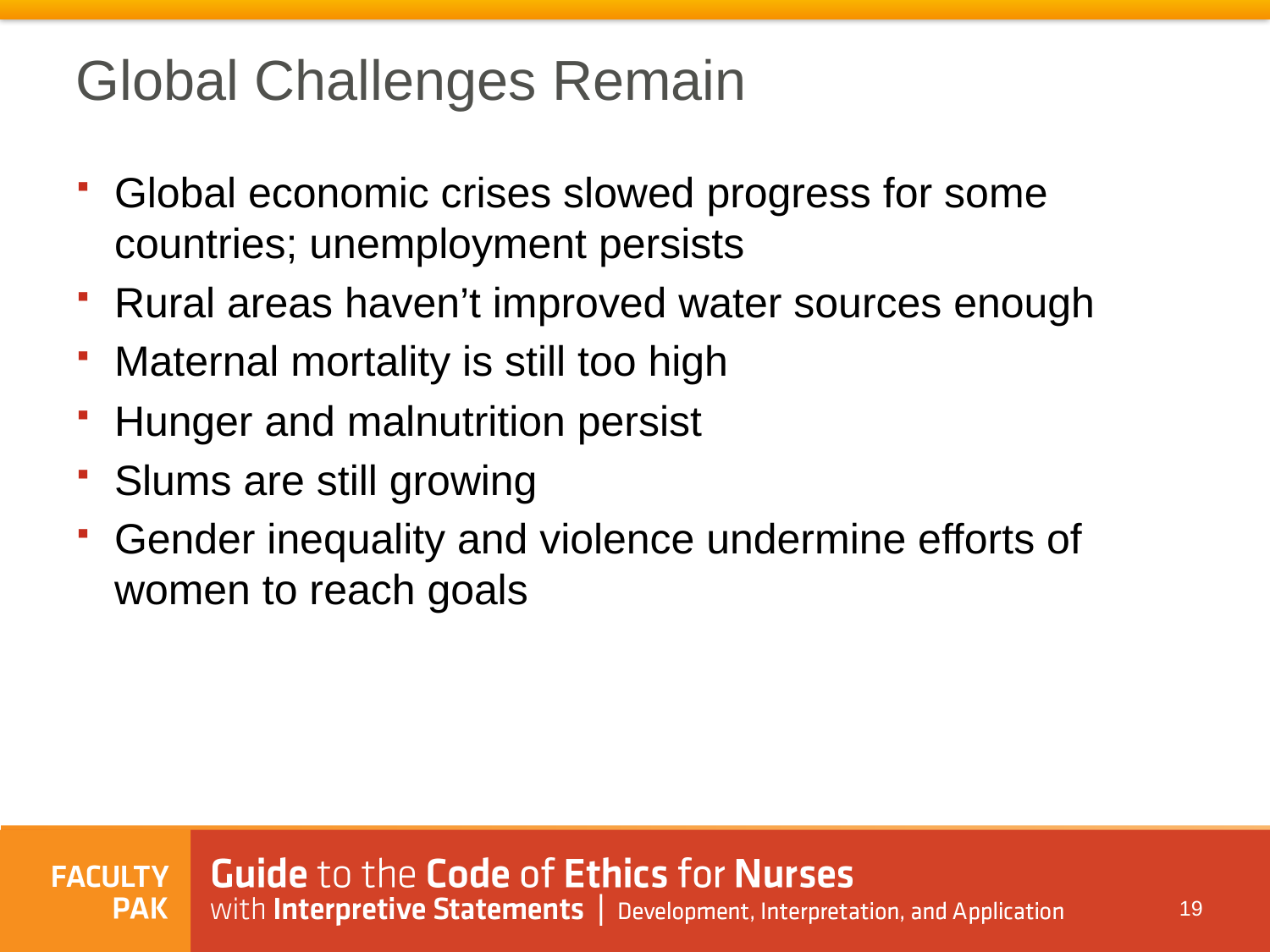

Global Challenges Remain
Global economic crises slowed progress for some countries; unemployment persists
Rural areas haven’t improved water sources enough
Maternal mortality is still too high
Hunger and malnutrition persist
Slums are still growing
Gender inequality and violence undermine efforts of women to reach goals

19